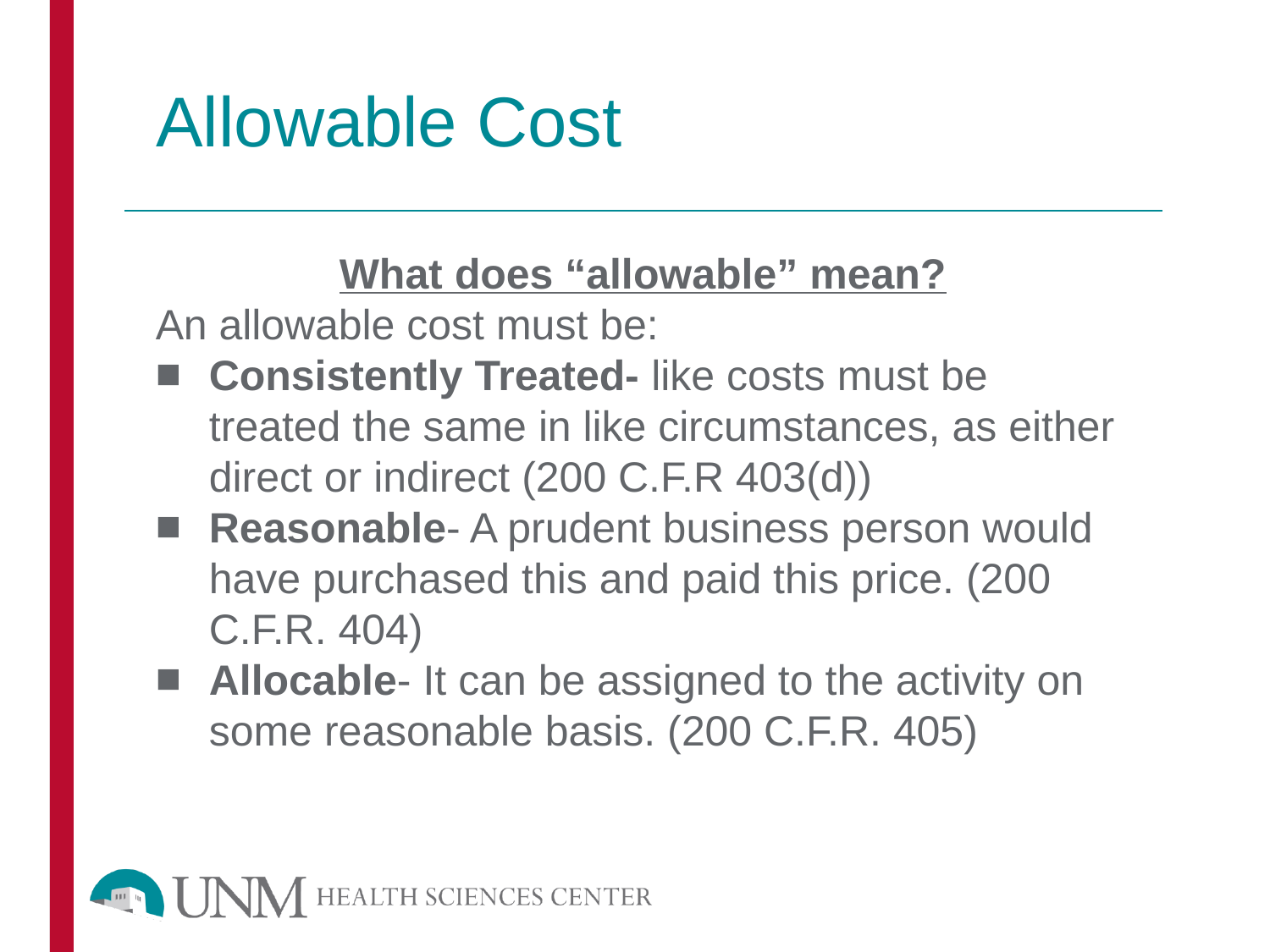

# Allowable Cost
What does “allowable” mean?
An allowable cost must be:
Consistently Treated- like costs must be treated the same in like circumstances, as either direct or indirect (200 C.F.R 403(d))
Reasonable- A prudent business person would have purchased this and paid this price. (200 C.F.R. 404)
Allocable- It can be assigned to the activity on some reasonable basis. (200 C.F.R. 405)